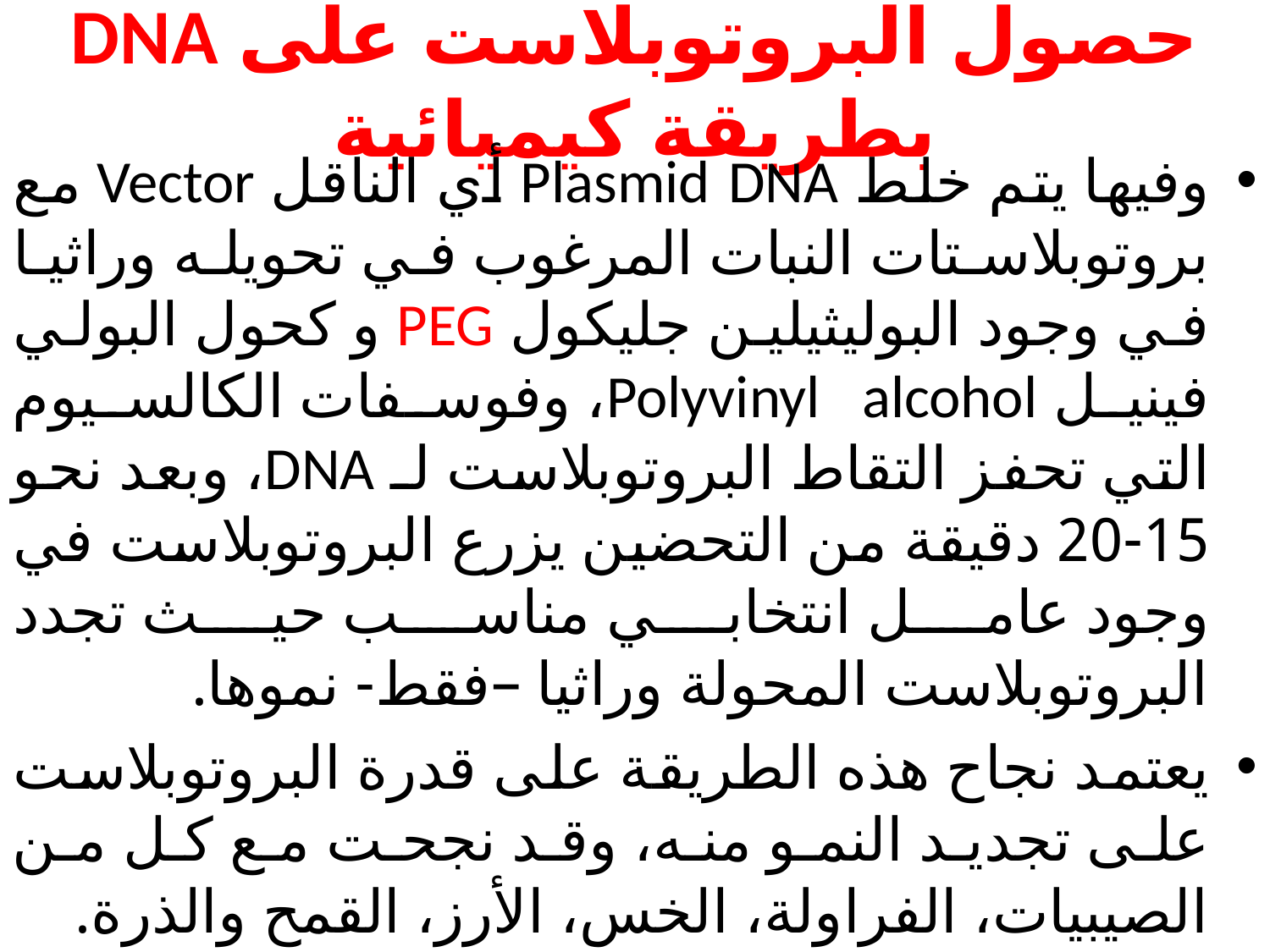

# حصول البروتوبلاست على DNA بطريقة كيميائية
وفيها يتم خلط Plasmid DNA أي الناقل Vector مع بروتوبلاستات النبات المرغوب في تحويله وراثيا في وجود البوليثيلين جليكول PEG و كحول البولي فينيل Polyvinyl alcohol، وفوسفات الكالسيوم التي تحفز التقاط البروتوبلاست لـ DNA، وبعد نحو 15-20 دقيقة من التحضين يزرع البروتوبلاست في وجود عامل انتخابي مناسب حيث تجدد البروتوبلاست المحولة وراثيا –فقط- نموها.
يعتمد نجاح هذه الطريقة على قدرة البروتوبلاست على تجديد النمو منه، وقد نجحت مع كل من الصيبيات، الفراولة، الخس، الأرز، القمح والذرة.